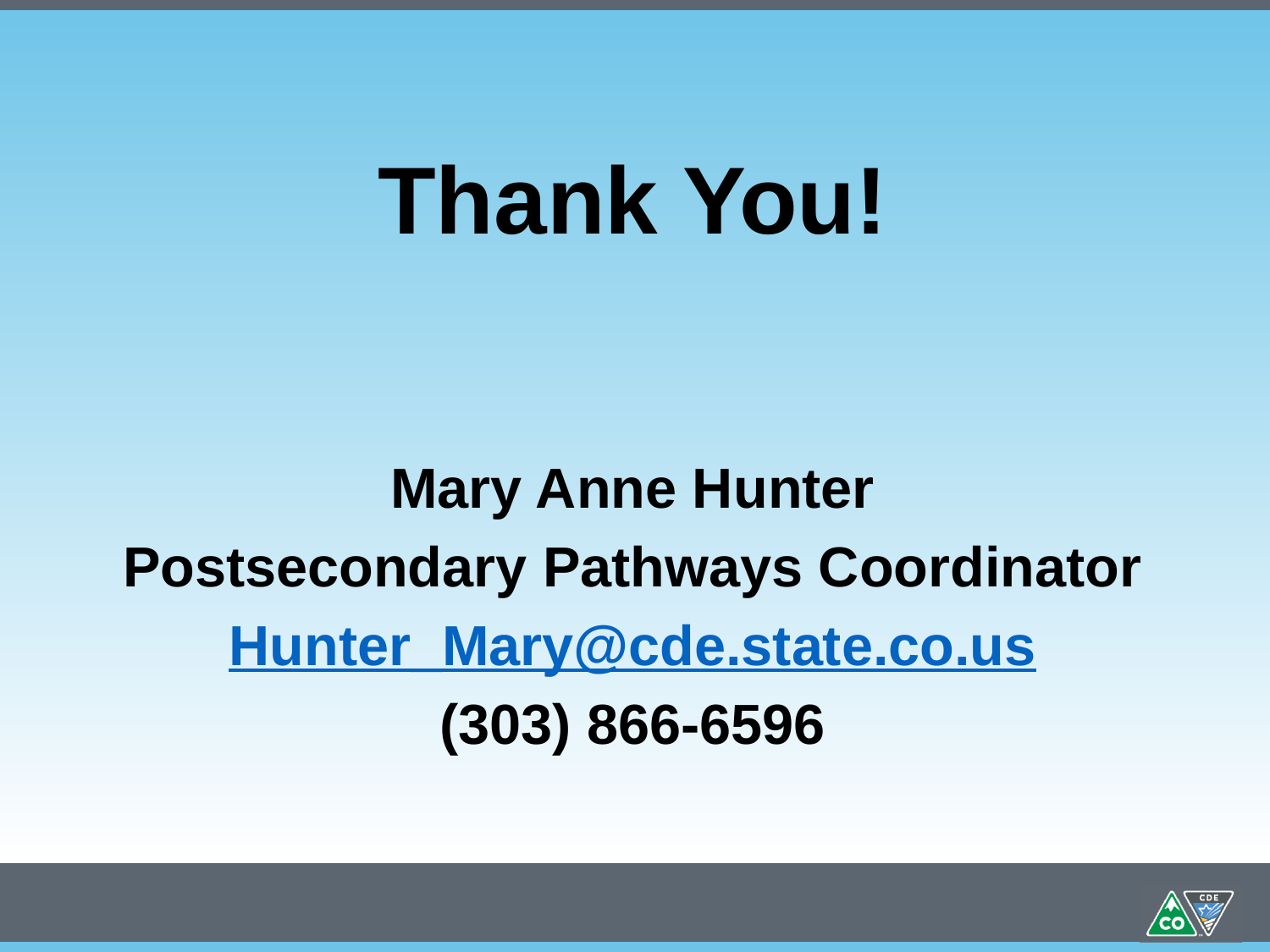

Thank You!

Mary Anne Hunter
Postsecondary Pathways Coordinator
Hunter_Mary@cde.state.co.us
(303) 866-6596